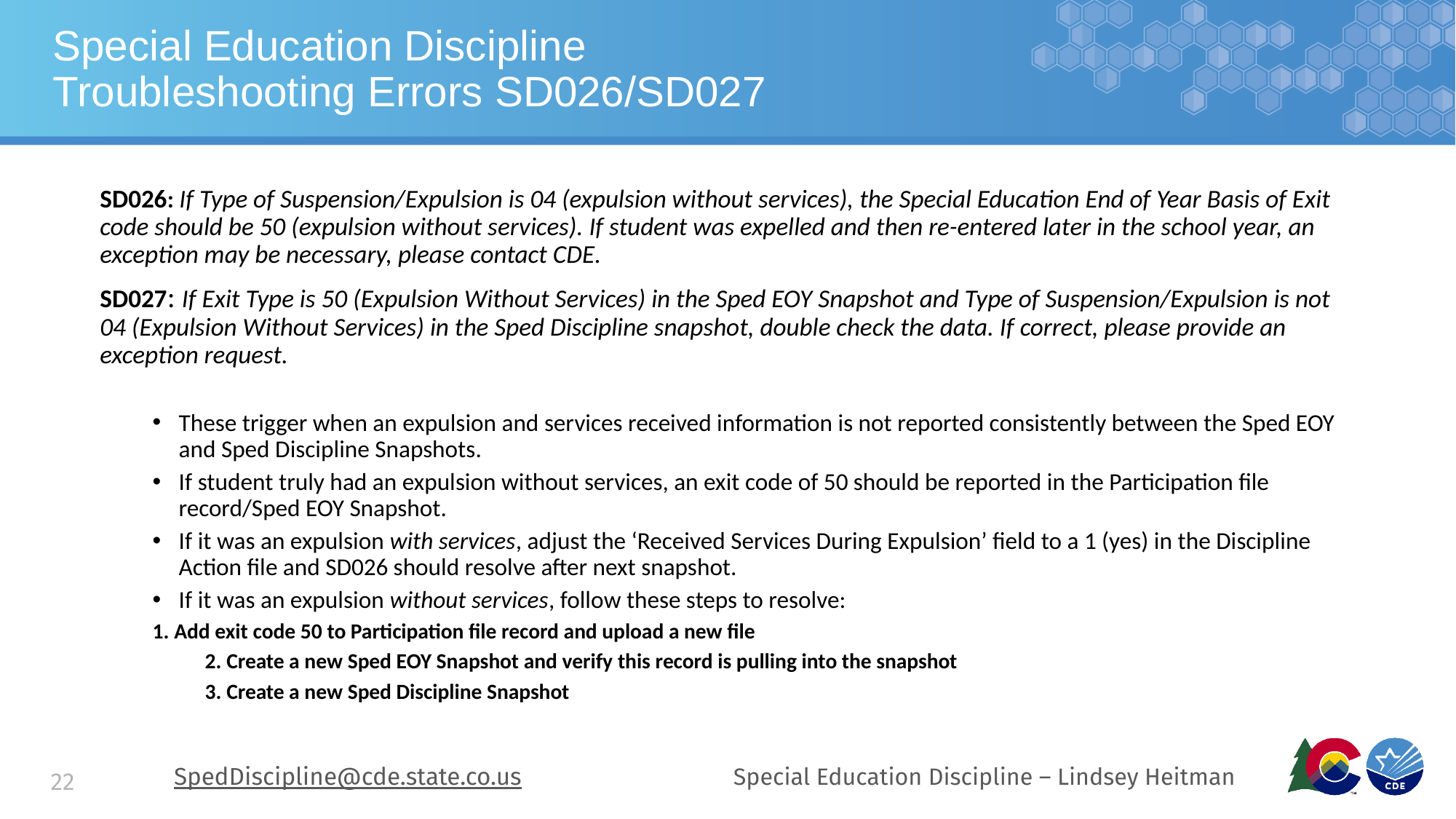

# Special Education Discipline Troubleshooting Errors SD026/SD027
SD026: If Type of Suspension/Expulsion is 04 (expulsion without services), the Special Education End of Year Basis of Exit code should be 50 (expulsion without services). If student was expelled and then re-entered later in the school year, an exception may be necessary, please contact CDE.
SD027: If Exit Type is 50 (Expulsion Without Services) in the Sped EOY Snapshot and Type of Suspension/Expulsion is not 04 (Expulsion Without Services) in the Sped Discipline snapshot, double check the data. If correct, please provide an exception request.

These trigger when an expulsion and services received information is not reported consistently between the Sped EOY and Sped Discipline Snapshots.
If student truly had an expulsion without services, an exit code of 50 should be reported in the Participation file record/Sped EOY Snapshot.
If it was an expulsion with services, adjust the ‘Received Services During Expulsion’ field to a 1 (yes) in the Discipline Action file and SD026 should resolve after next snapshot.
If it was an expulsion without services, follow these steps to resolve:
	1. Add exit code 50 to Participation file record and upload a new file
2. Create a new Sped EOY Snapshot and verify this record is pulling into the snapshot
3. Create a new Sped Discipline Snapshot
SpedDiscipline@cde.state.co.us

Special Education Discipline – Lindsey Heitman
22